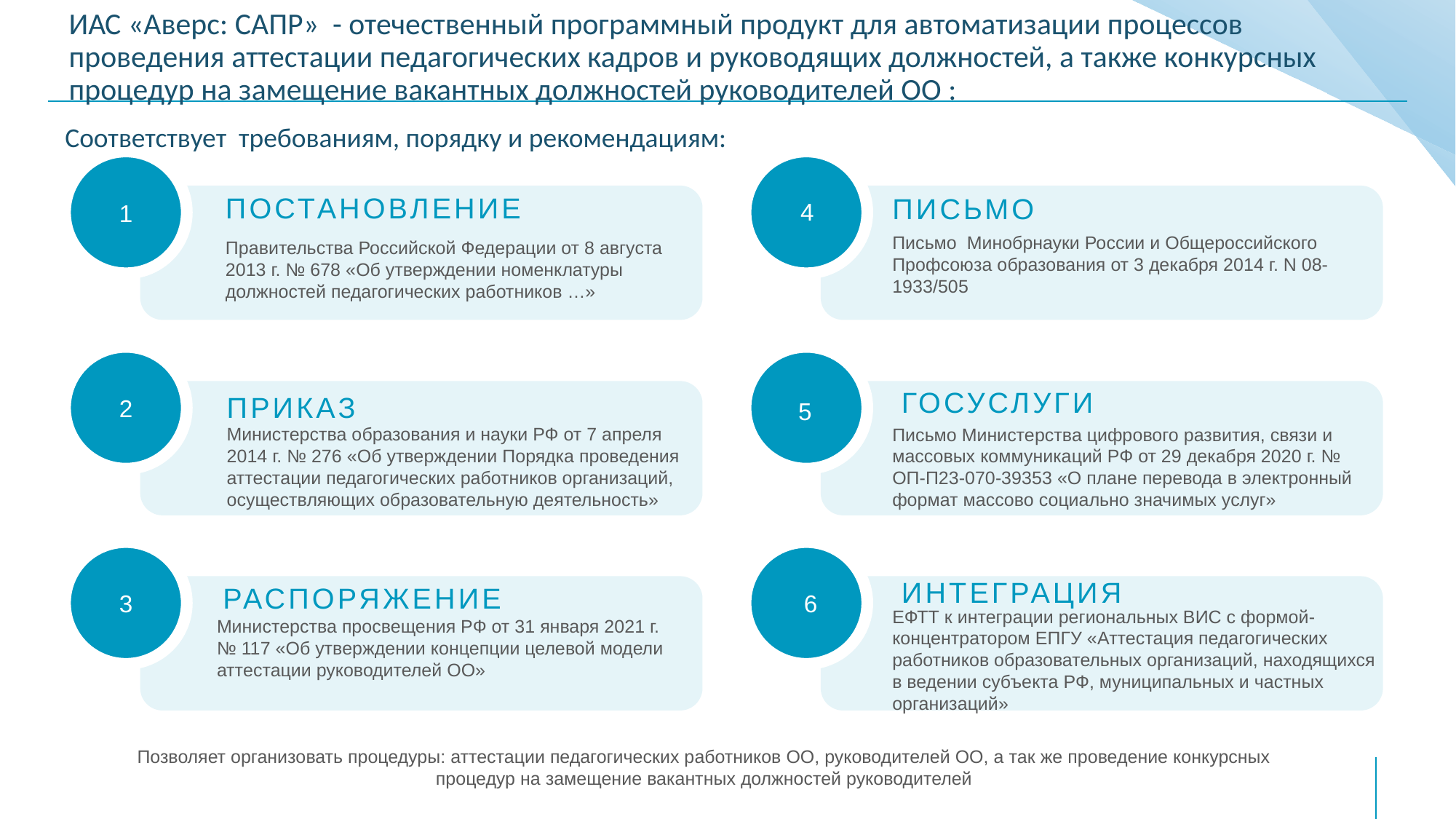

ИАС «Аверс: САПР»  - отечественный программный продукт для автоматизации процессов проведения аттестации педагогических кадров и руководящих должностей, а также конкурсных процедур на замещение вакантных должностей руководителей ОО :
Соответствует  требованиям, порядку и рекомендациям:
4
1
ПОСТАНОВЛЕНИЕ
ПИСЬМО
Письмо  Минобрнауки России и Общероссийского Профсоюза образования от 3 декабря 2014 г. N 08-1933/505

Правительства Российской Федерации от 8 августа 2013 г. № 678 «Об утверждении номенклатуры должностей педагогических работников …»
2
5
ГОСУСЛУГИ
ПРИКАЗ
Министерства образования и науки РФ от 7 апреля 2014 г. № 276 «Об утверждении Порядка проведения аттестации педагогических работников организаций, осуществляющих образовательную деятельность»
Письмо Министерства цифрового развития, связи и массовых коммуникаций РФ от 29 декабря 2020 г. № ОП-П23-070-39353 «О плане перевода в электронный формат массово социально значимых услуг»
6
3
РАСПОРЯЖЕНИЕ
ИНТЕГРАЦИЯ
ЕФТТ к интеграции региональных ВИС с формой-концентратором ЕПГУ «Аттестация педагогических работников образовательных организаций, находящихся в ведении субъекта РФ, муниципальных и частных организаций»
Министерства просвещения РФ от 31 января 2021 г. № 117 «Об утверждении концепции целевой модели аттестации руководителей ОО»
Позволяет организовать процедуры: аттестации педагогических работников ОО, руководителей ОО, а так же проведение конкурсных процедур на замещение вакантных должностей руководителей